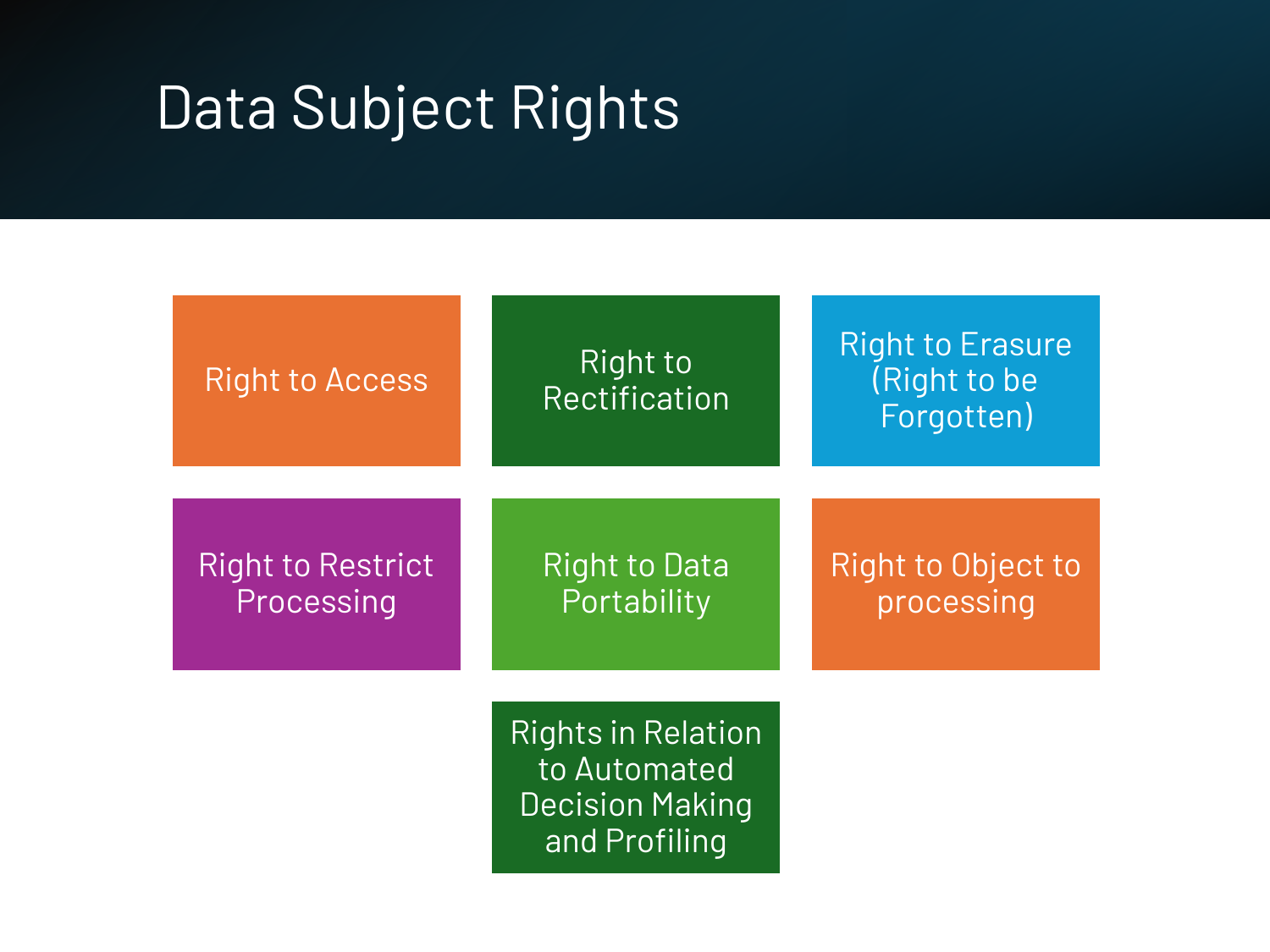

# Data Subject Rights
Right to Access
Right to Rectification
Right to Erasure (Right to be Forgotten)
Right to Restrict Processing
Right to Data Portability
Right to Object to processing
Rights in Relation to Automated Decision Making and Profiling